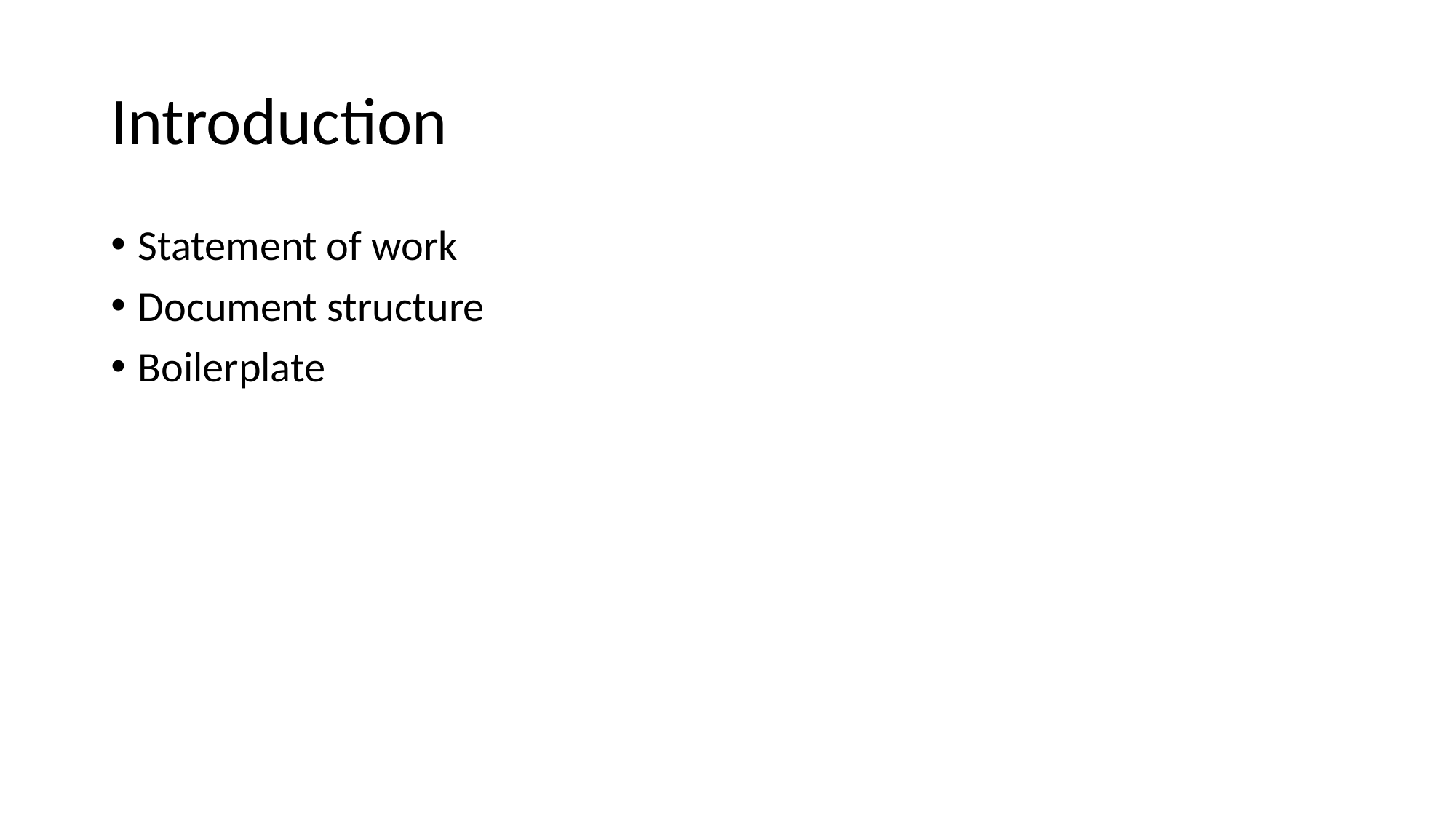

# Introduction
Statement of work
Document structure
Boilerplate